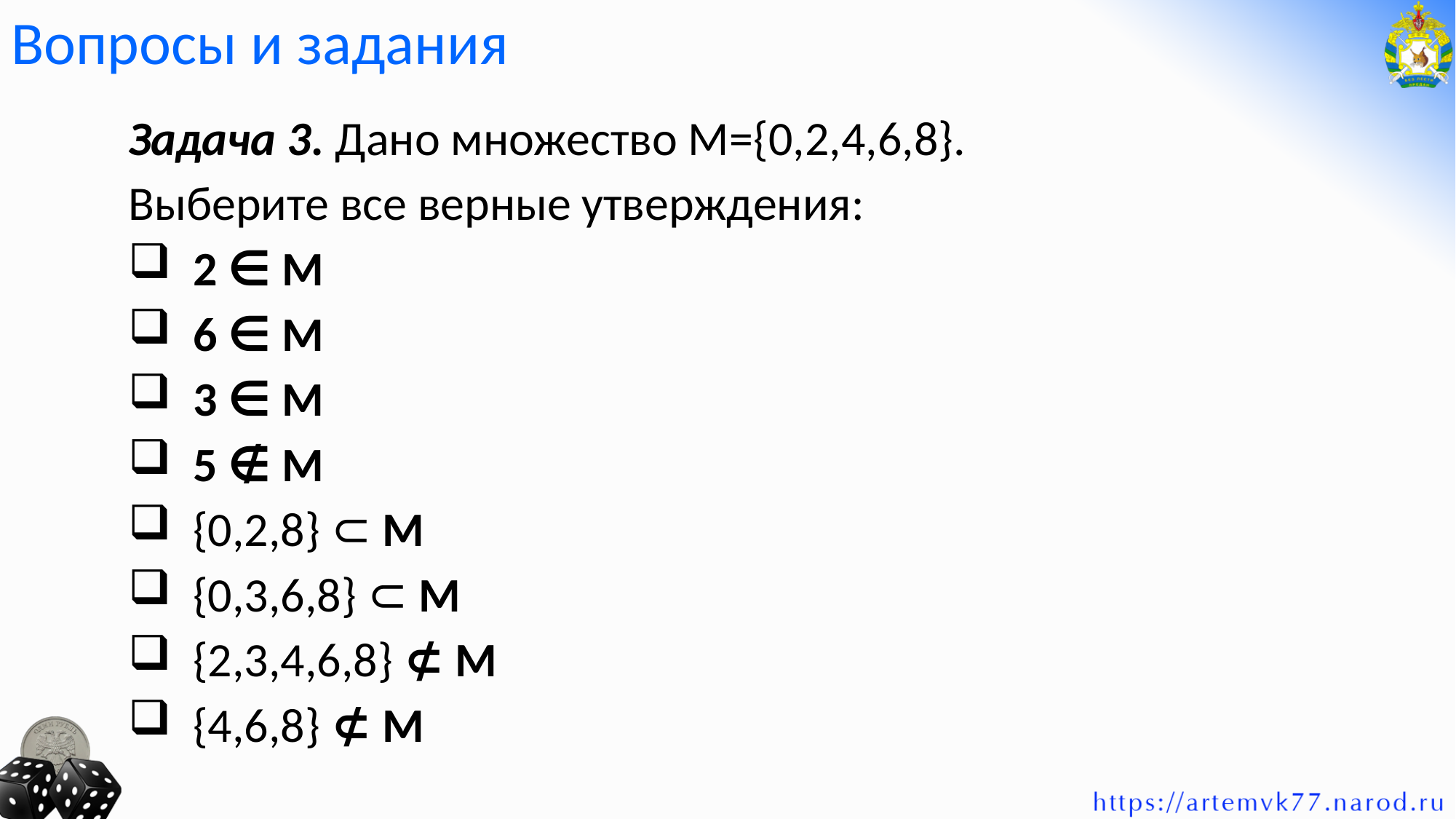

Вопросы и задания
Задача 3. Дано множество М={0,2,4,6,8}.
Выберите все верные утверждения:
2 ∈ M
6 ∈ M
3 ∈ M
5 ∉ M
{0,2,8} ⊂ M
{0,3,6,8} ⊂ M
{2,3,4,6,8} ⊄ M
{4,6,8} ⊄ M